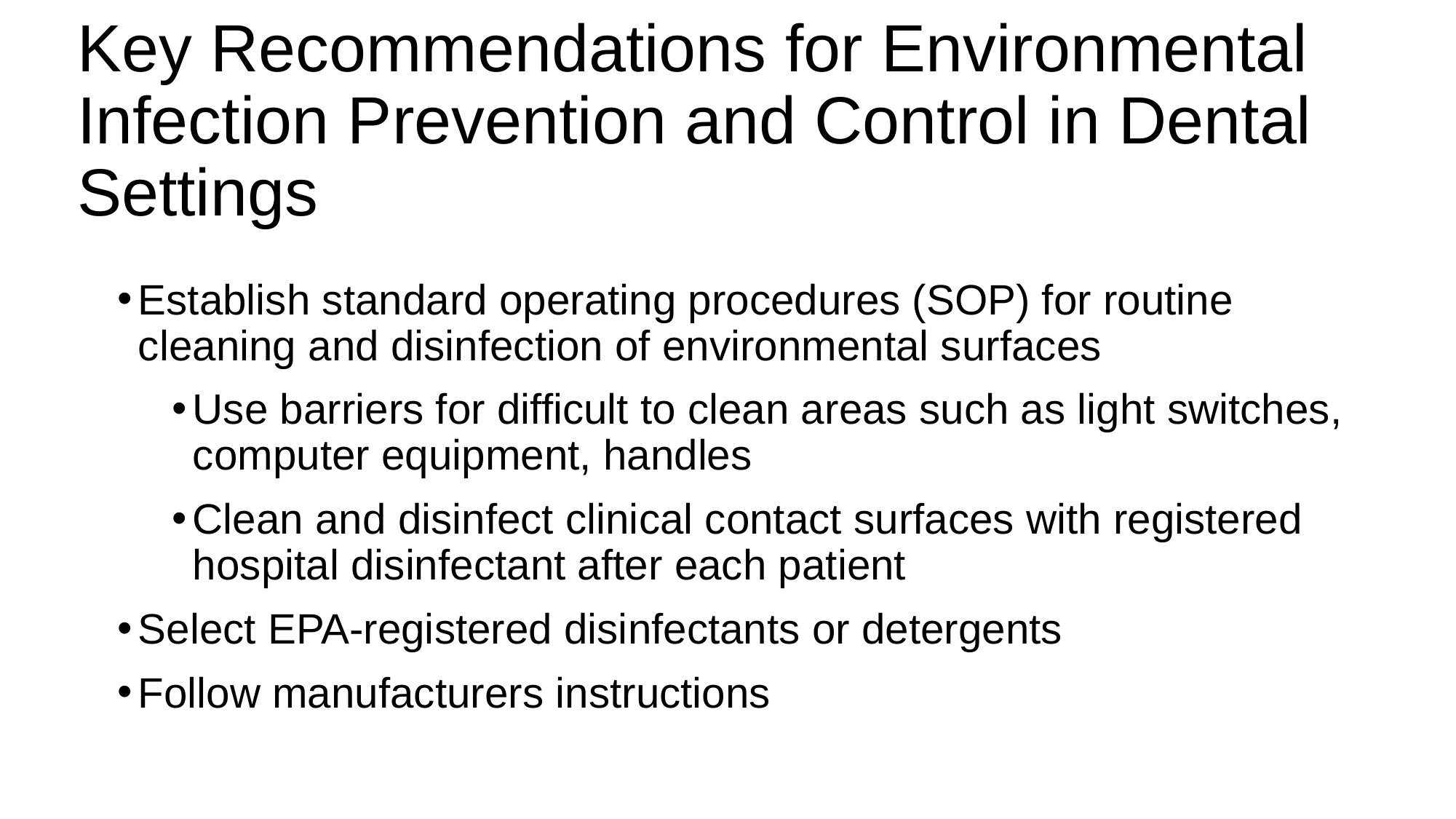

# Key Recommendations for Environmental Infection Prevention and Control in Dental Settings
Establish standard operating procedures (SOP) for routine cleaning and disinfection of environmental surfaces
Use barriers for difficult to clean areas such as light switches, computer equipment, handles
Clean and disinfect clinical contact surfaces with registered hospital disinfectant after each patient
Select EPA-registered disinfectants or detergents
Follow manufacturers instructions